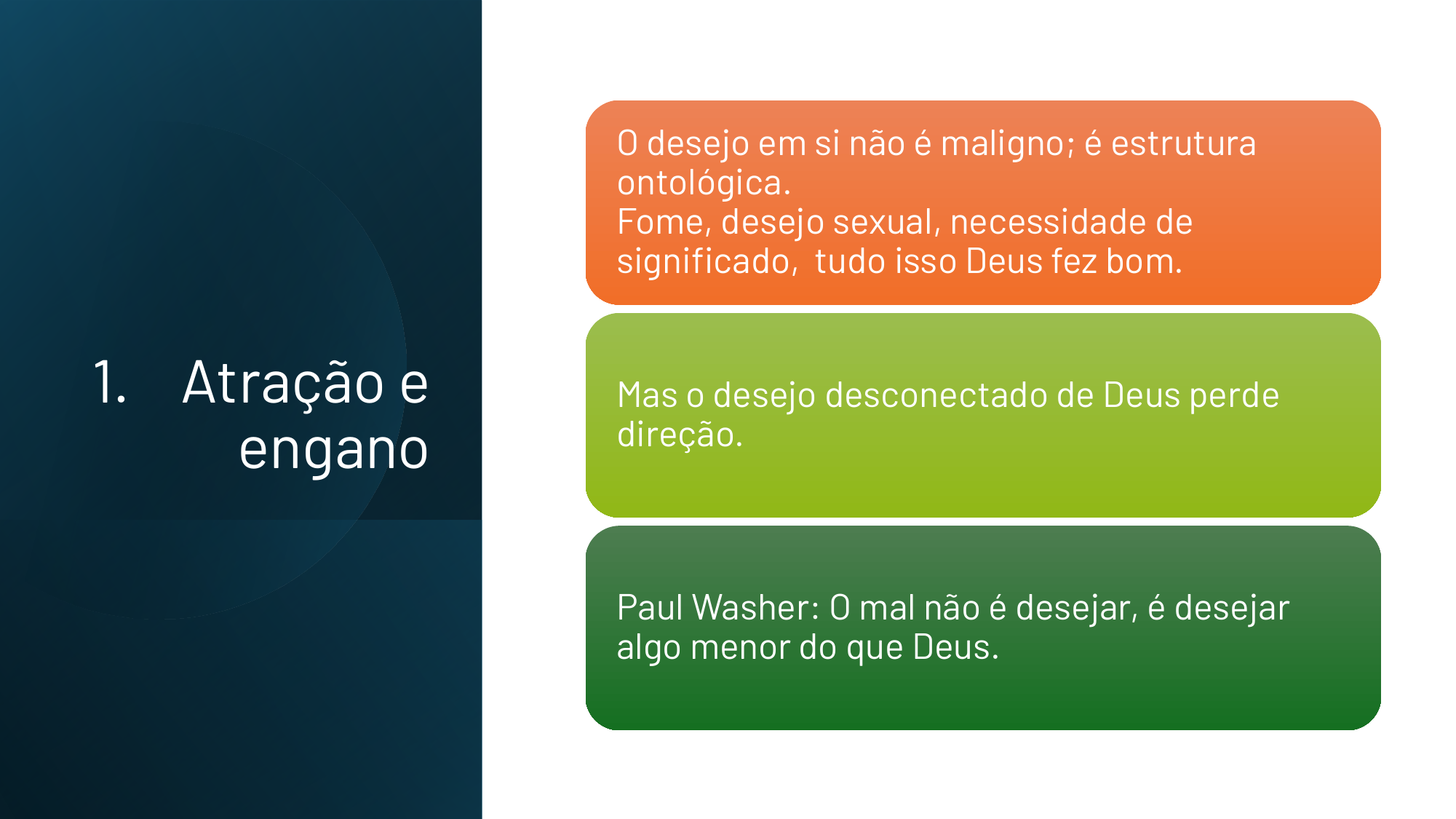

O desejo em si não é maligno; é estrutura ontológica.
Fome, desejo sexual, necessidade de significado,  tudo isso Deus fez bom.
Mas o desejo desconectado de Deus perde direção.
Paul Washer: O mal não é desejar, é desejar algo menor do que Deus.

# Atração e engano

eldonjunior.com.br